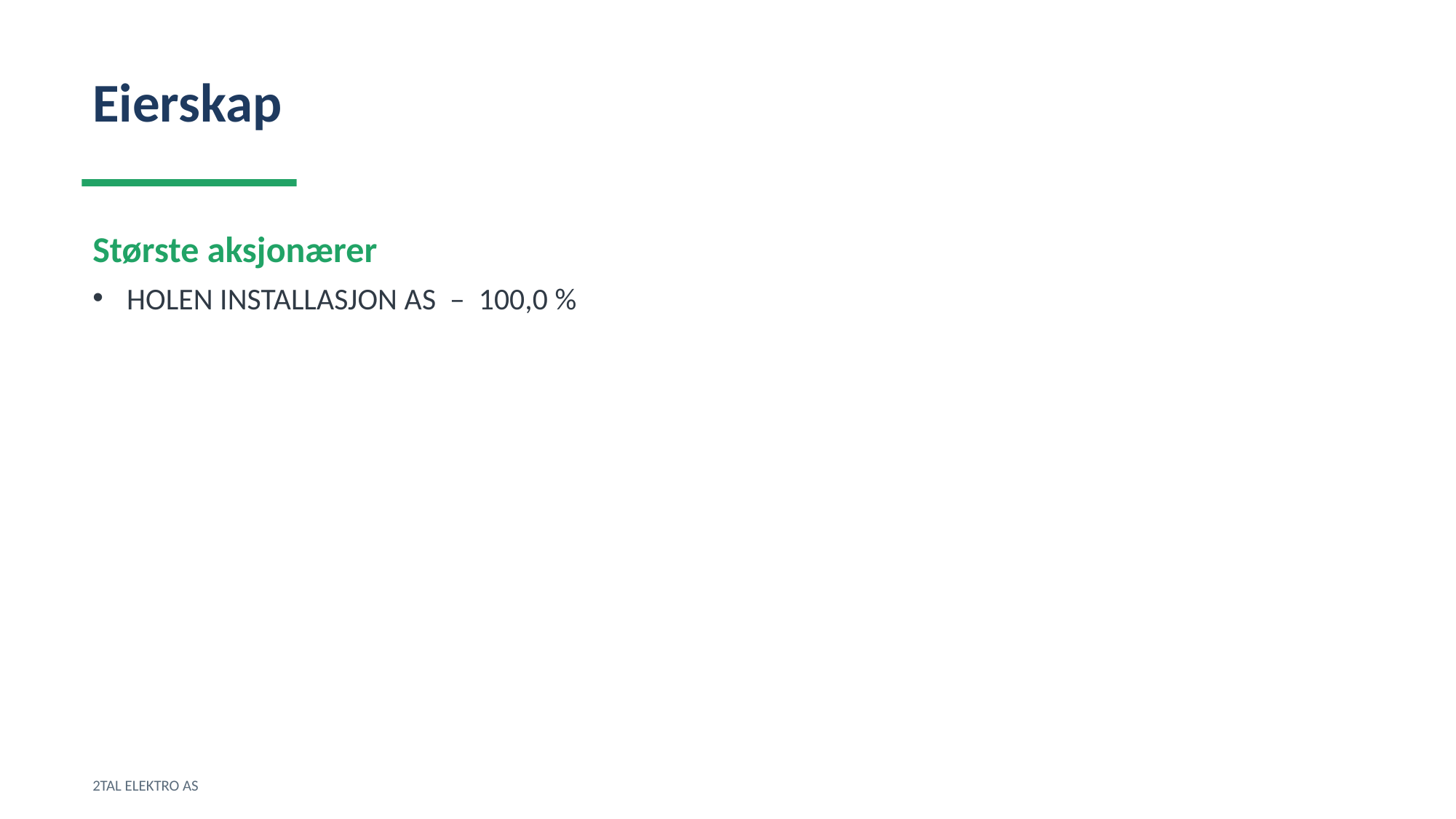

Eierskap

Største aksjonærer
HOLEN INSTALLASJON AS  –  100,0 %
2TAL ELEKTRO AS